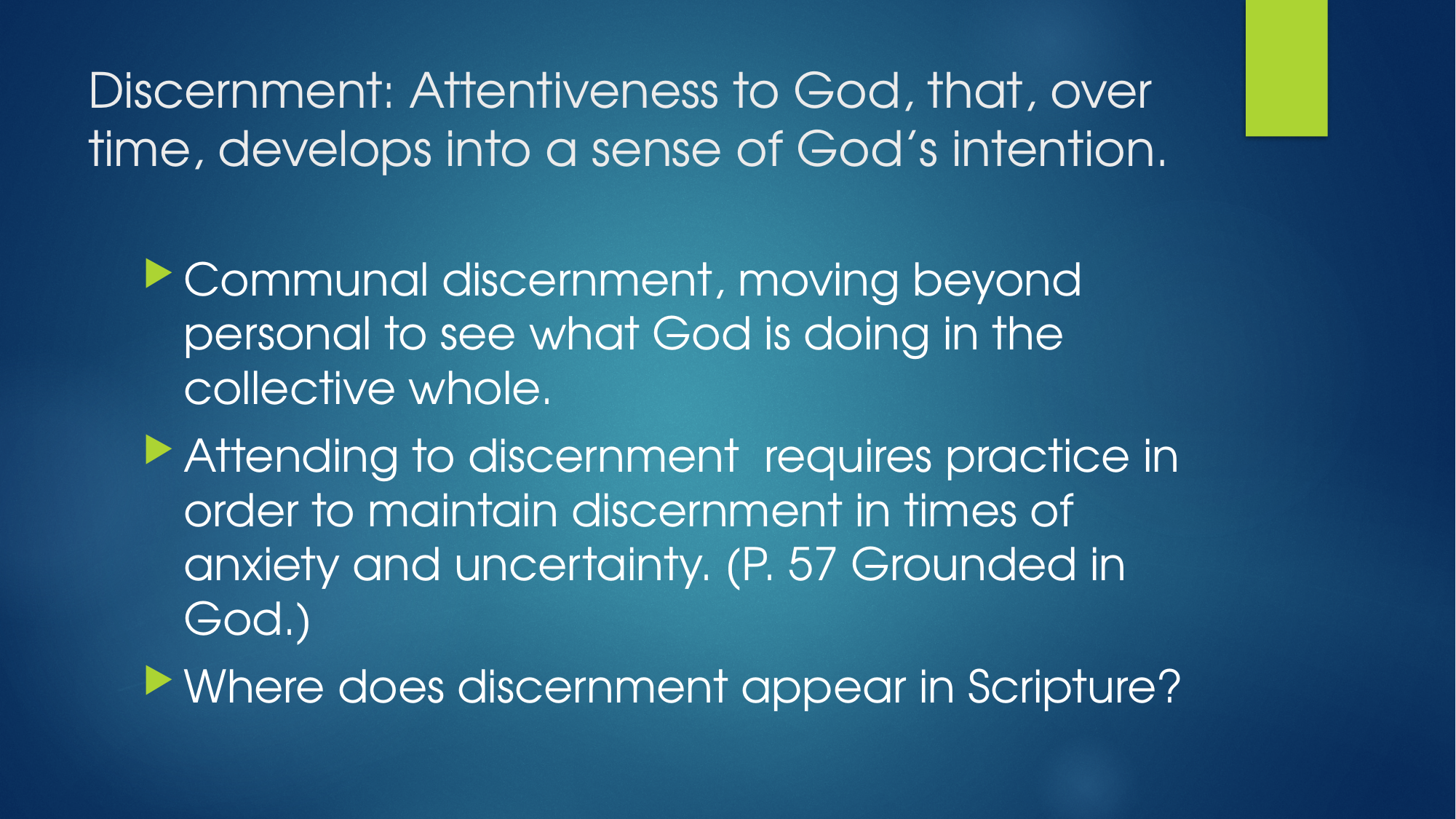

# Discernment: Attentiveness to God, that, over time, develops into a sense of God’s intention.
Communal discernment, moving beyond personal to see what God is doing in the collective whole.
Attending to discernment  requires practice in order to maintain discernment in times of anxiety and uncertainty. (P. 57 Grounded in God.)
Where does discernment appear in Scripture?